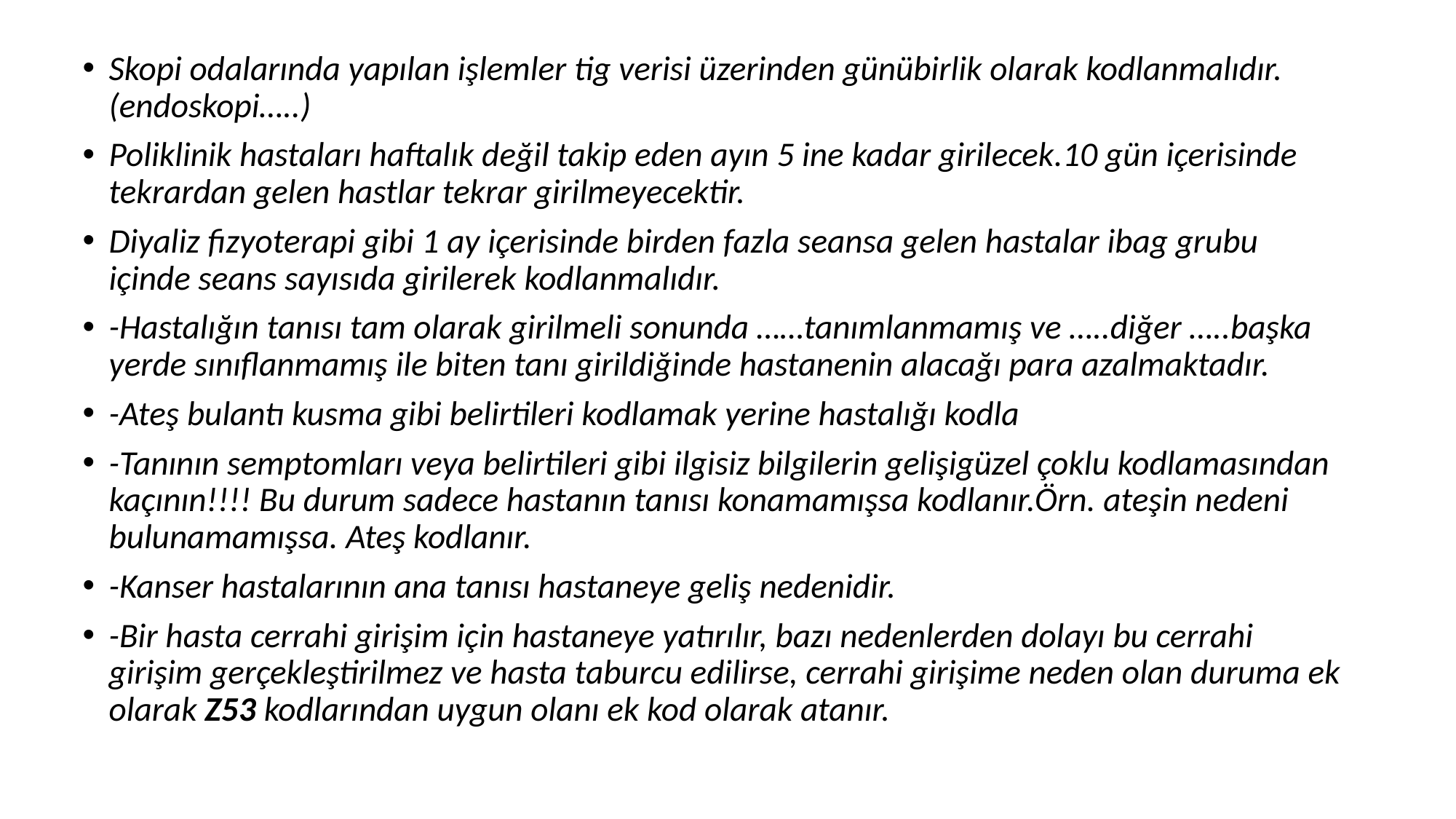

Skopi odalarında yapılan işlemler tig verisi üzerinden günübirlik olarak kodlanmalıdır.(endoskopi…..)
Poliklinik hastaları haftalık değil takip eden ayın 5 ine kadar girilecek.10 gün içerisinde tekrardan gelen hastlar tekrar girilmeyecektir.
Diyaliz fizyoterapi gibi 1 ay içerisinde birden fazla seansa gelen hastalar ibag grubu içinde seans sayısıda girilerek kodlanmalıdır.
-Hastalığın tanısı tam olarak girilmeli sonunda ……tanımlanmamış ve …..diğer …..başka yerde sınıflanmamış ile biten tanı girildiğinde hastanenin alacağı para azalmaktadır.
-Ateş bulantı kusma gibi belirtileri kodlamak yerine hastalığı kodla
-Tanının semptomları veya belirtileri gibi ilgisiz bilgilerin gelişigüzel çoklu kodlamasından kaçının!!!! Bu durum sadece hastanın tanısı konamamışsa kodlanır.Örn. ateşin nedeni bulunamamışsa. Ateş kodlanır.
-Kanser hastalarının ana tanısı hastaneye geliş nedenidir.
-Bir hasta cerrahi girişim için hastaneye yatırılır, bazı nedenlerden dolayı bu cerrahi girişim gerçekleştirilmez ve hasta taburcu edilirse, cerrahi girişime neden olan duruma ek olarak Z53 kodlarından uygun olanı ek kod olarak atanır.